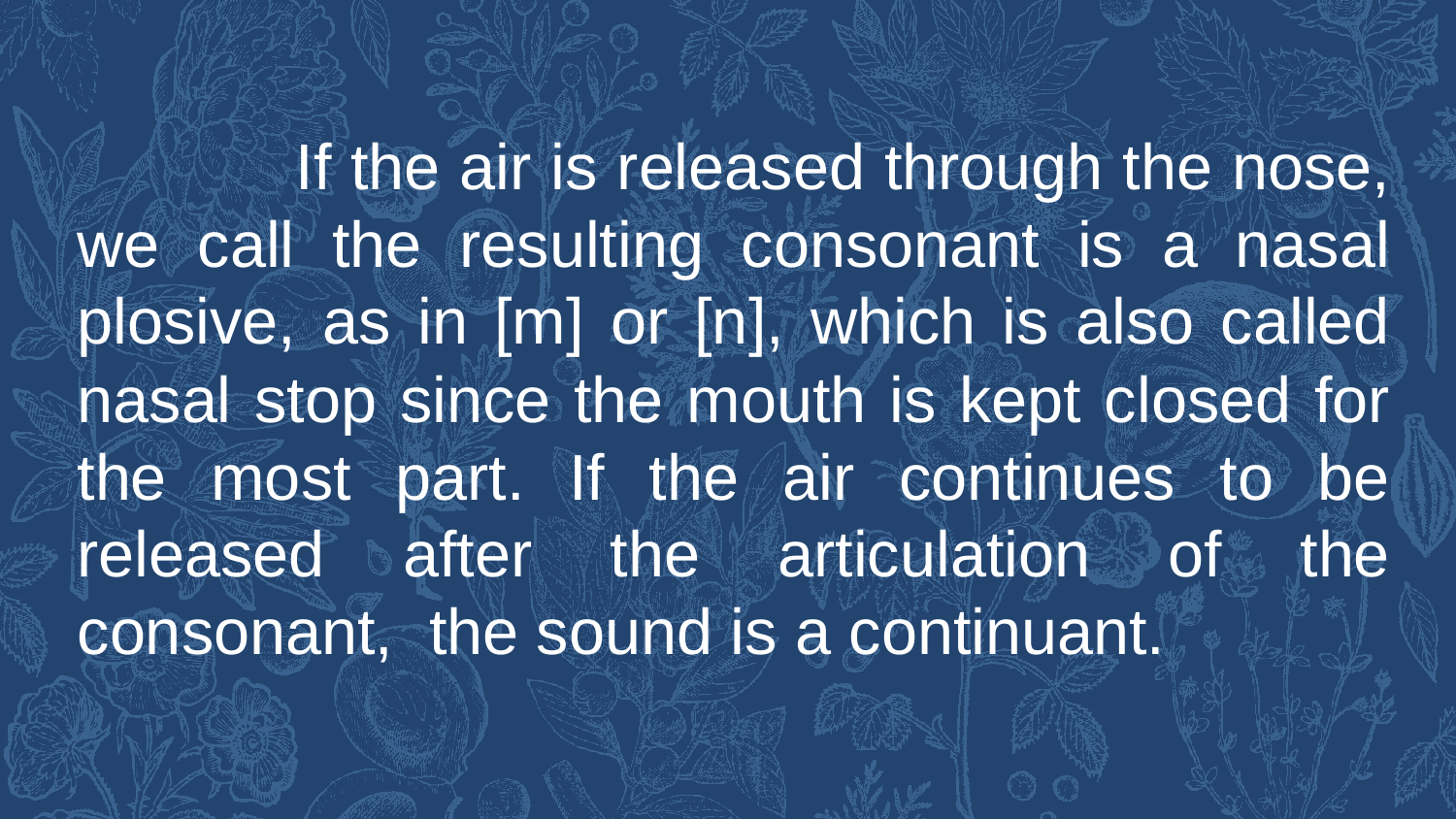

If the air is released through the nose, we call the resulting consonant is a nasal plosive, as in [m] or [n], which is also called nasal stop since the mouth is kept closed for the most part. If the air continues to be released after the articulation of the consonant,  the sound is a continuant.